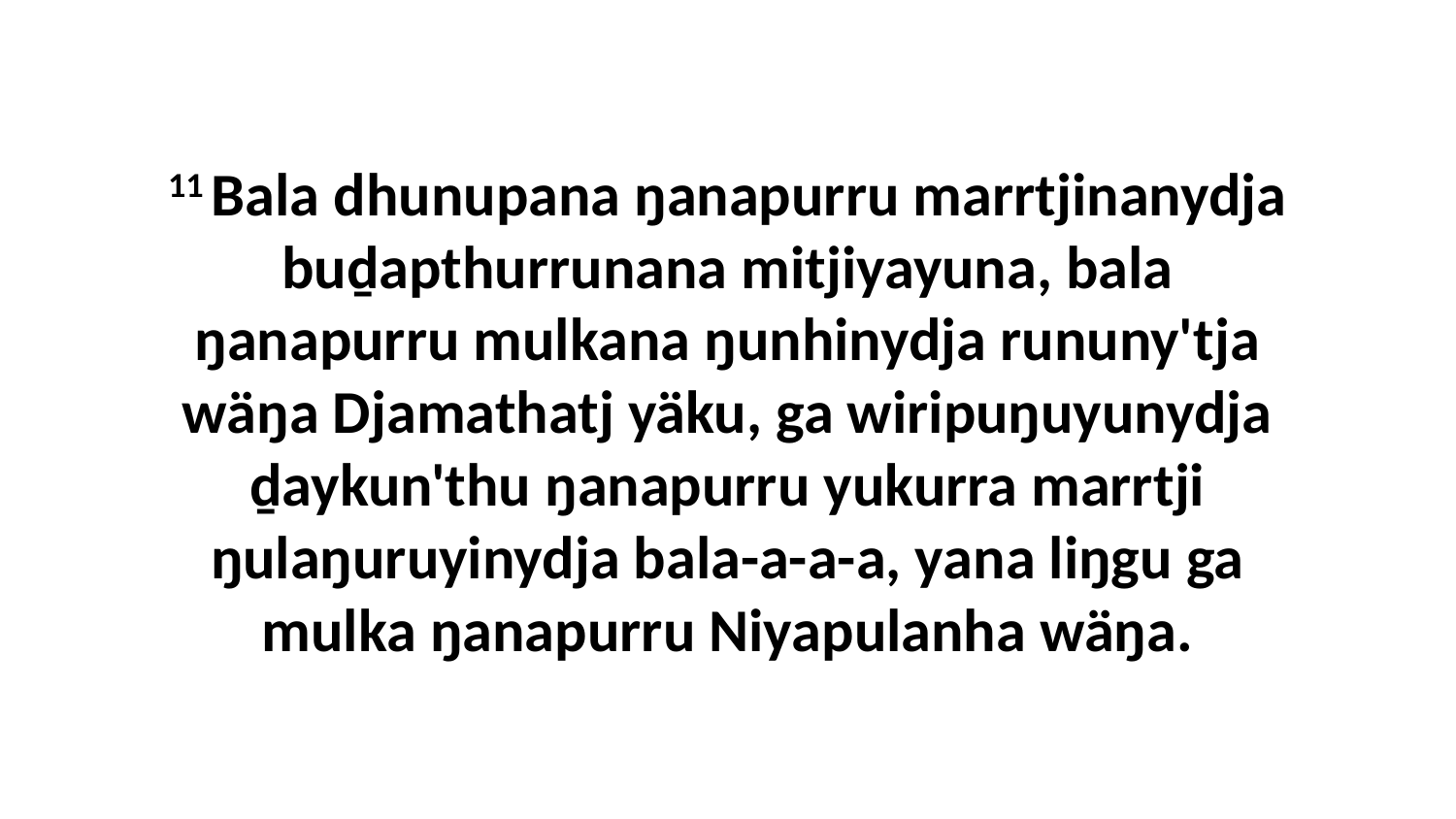

11 Bala dhunupana ŋanapurru marrtjinanydja buḏapthurrunana mitjiyayuna, bala ŋanapurru mulkana ŋunhinydja rununy'tja wäŋa Djamathatj yäku, ga wiripuŋuyunydja ḏaykun'thu ŋanapurru yukurra marrtji ŋulaŋuruyinydja bala-a-a-a, yana liŋgu ga mulka ŋanapurru Niyapulanha wäŋa.